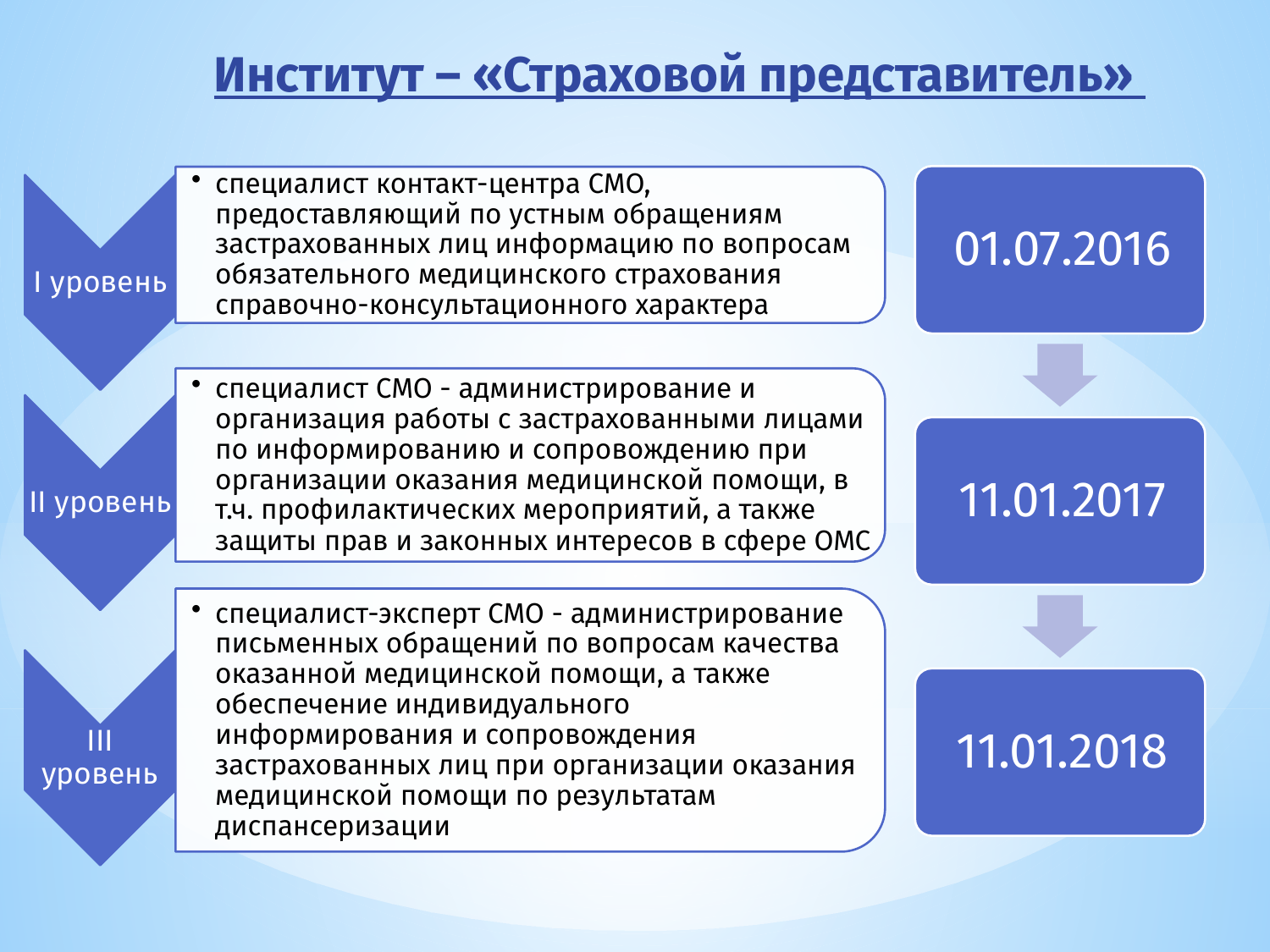

Институт – «Страховой представитель»
I уровень
специалист контакт-центра СМО, предоставляющий по устным обращениям застрахованных лиц информацию по вопросам обязательного медицинского страхования справочно-консультационного характера
II уровень
специалист СМО - администрирование и организация работы с застрахованными лицами по информированию и сопровождению при организации оказания медицинской помощи, в т.ч. профилактических мероприятий, а также защиты прав и законных интересов в сфере ОМС
III уровень
специалист-эксперт СМО - администрирование письменных обращений по вопросам качества оказанной медицинской помощи, а также обеспечение индивидуального информирования и сопровождения застрахованных лиц при организации оказания медицинской помощи по результатам диспансеризации
01.07.2016

11.01.2017

11.01.2018